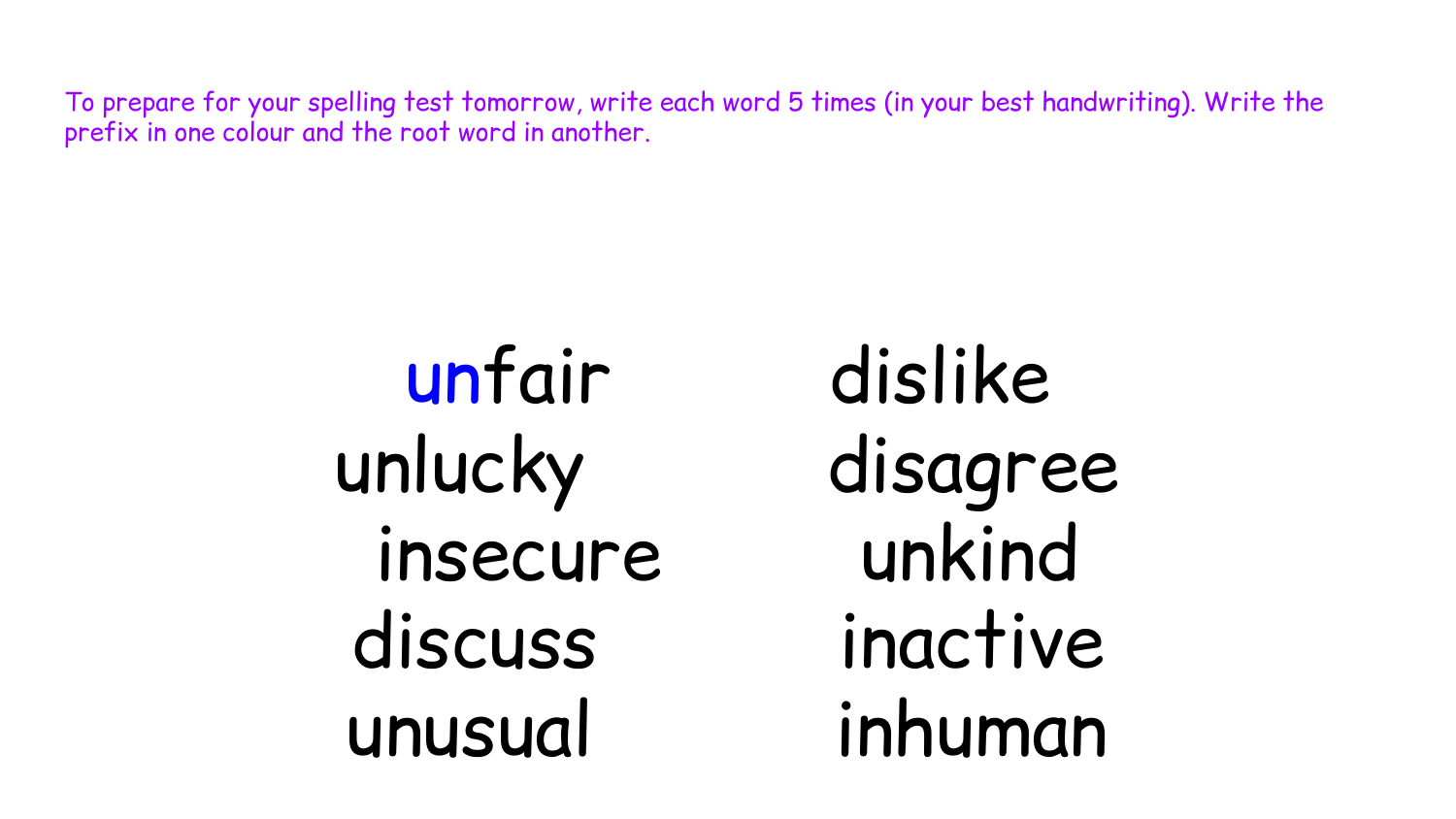

# To prepare for your spelling test tomorrow, write each word 5 times (in your best handwriting). Write the prefix in one colour and the root word in another.
unfair		         dislike
unlucky           disagree
insecure         unkind
discuss           inactive
unusual           inhuman